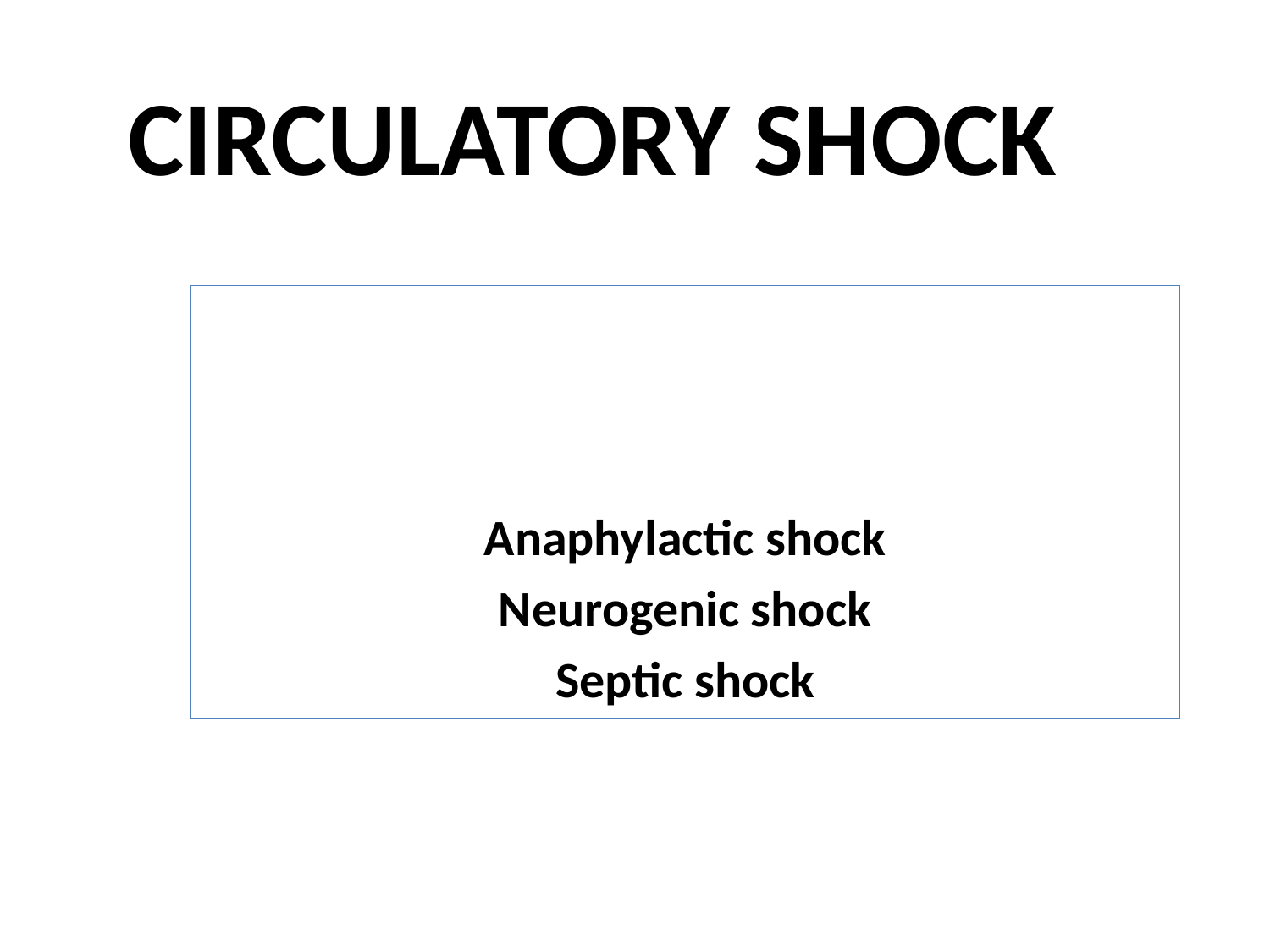

# Circulatory shock

Anaphylactic shock
Neurogenic shock
Septic shock